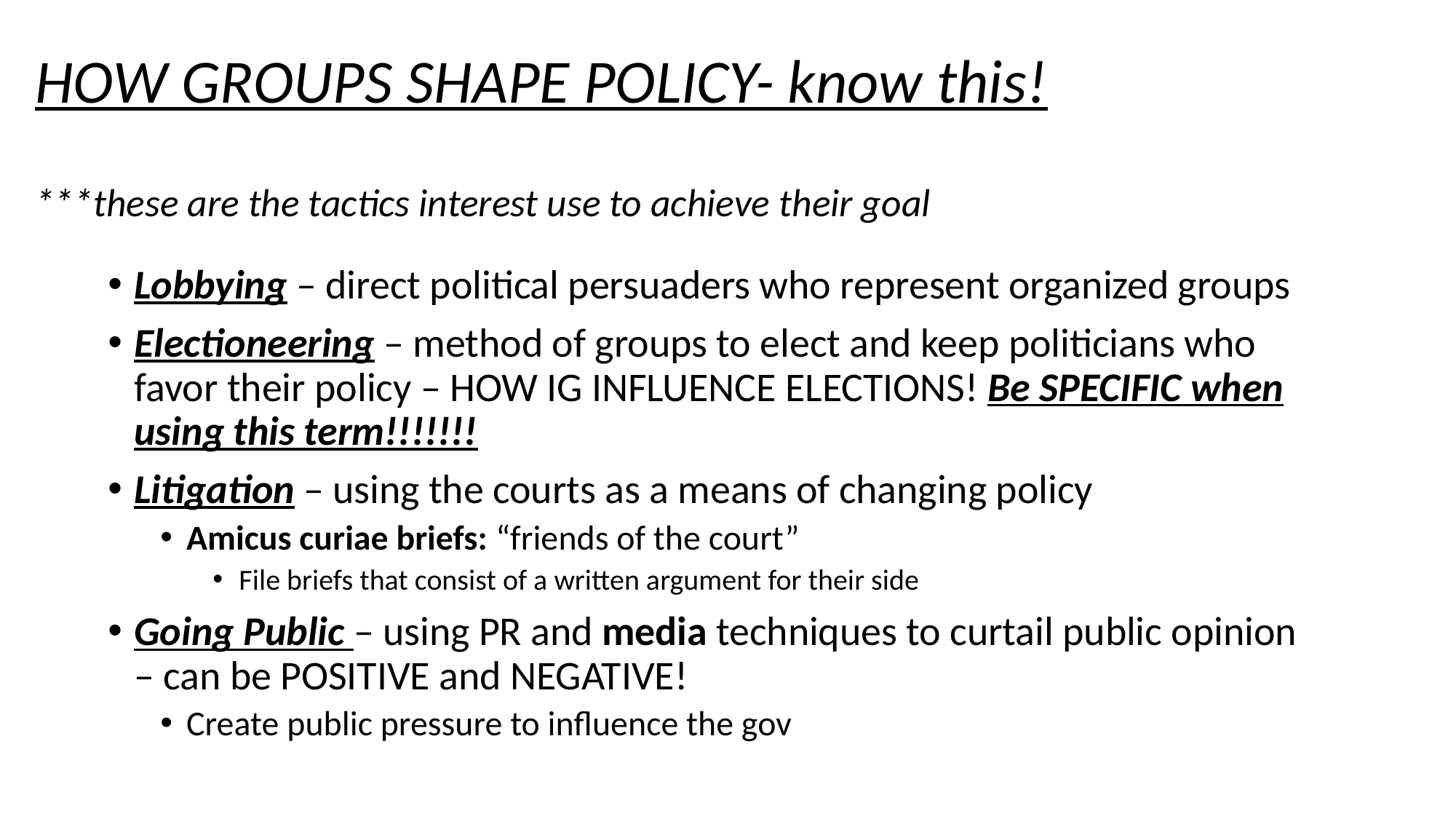

# HOW GROUPS SHAPE POLICY- know this! ***these are the tactics interest use to achieve their goal
Lobbying – direct political persuaders who represent organized groups
Electioneering – method of groups to elect and keep politicians who favor their policy – HOW IG INFLUENCE ELECTIONS! Be SPECIFIC when using this term!!!!!!!
Litigation – using the courts as a means of changing policy
Amicus curiae briefs: “friends of the court”
File briefs that consist of a written argument for their side
Going Public – using PR and media techniques to curtail public opinion – can be POSITIVE and NEGATIVE!
Create public pressure to influence the gov